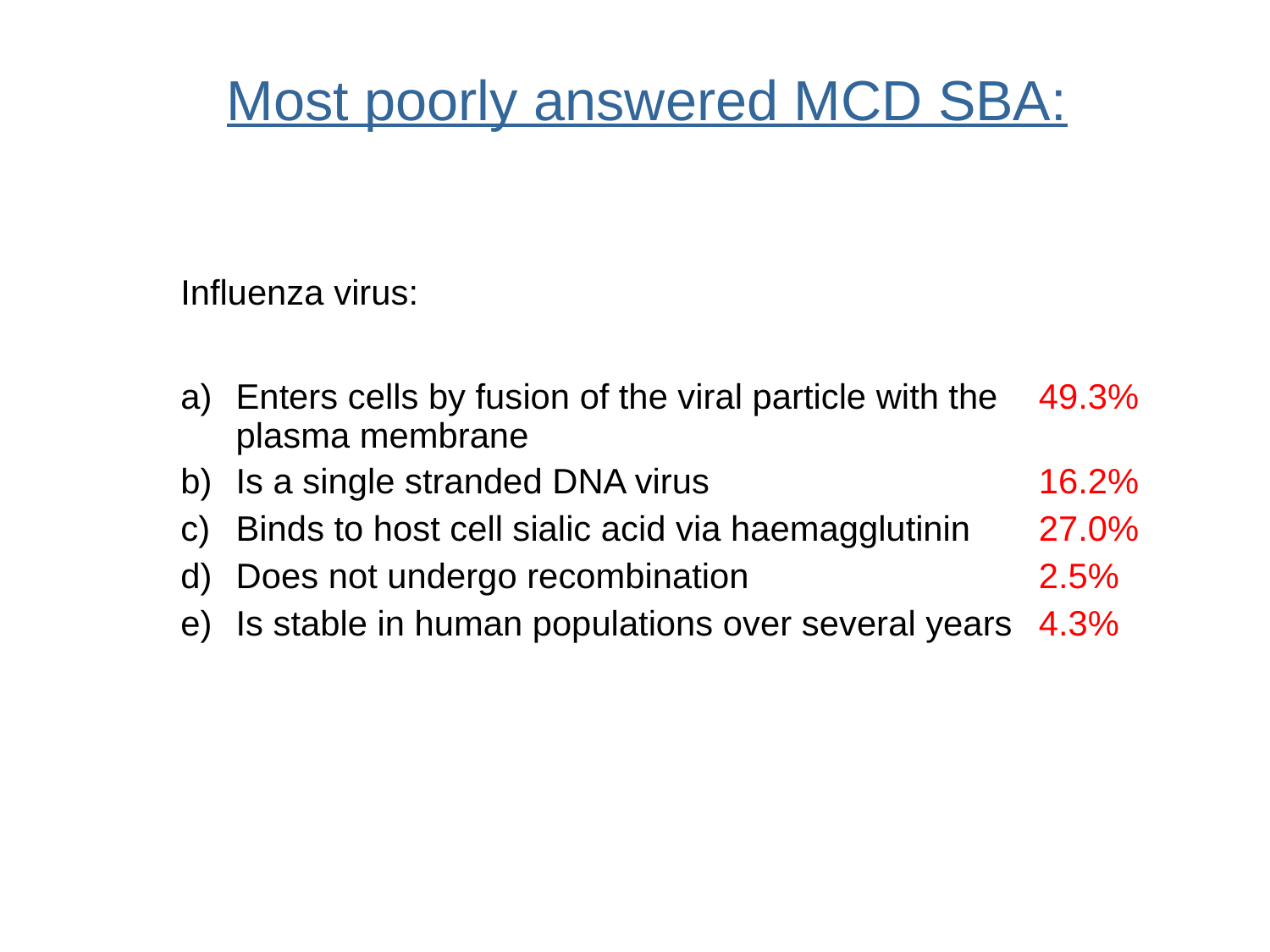

Most poorly answered MCD SBA:
|  | Influenza virus: |  |  |
| --- | --- | --- | --- |
|  | a) | Enters cells by fusion of the viral particle with the plasma membrane | 49.3% |
|  | b) | Is a single stranded DNA virus | 16.2% |
|  | c) | Binds to host cell sialic acid via haemagglutinin | 27.0% |
|  | d) | Does not undergo recombination | 2.5% |
|  | e) | Is stable in human populations over several years | 4.3% |